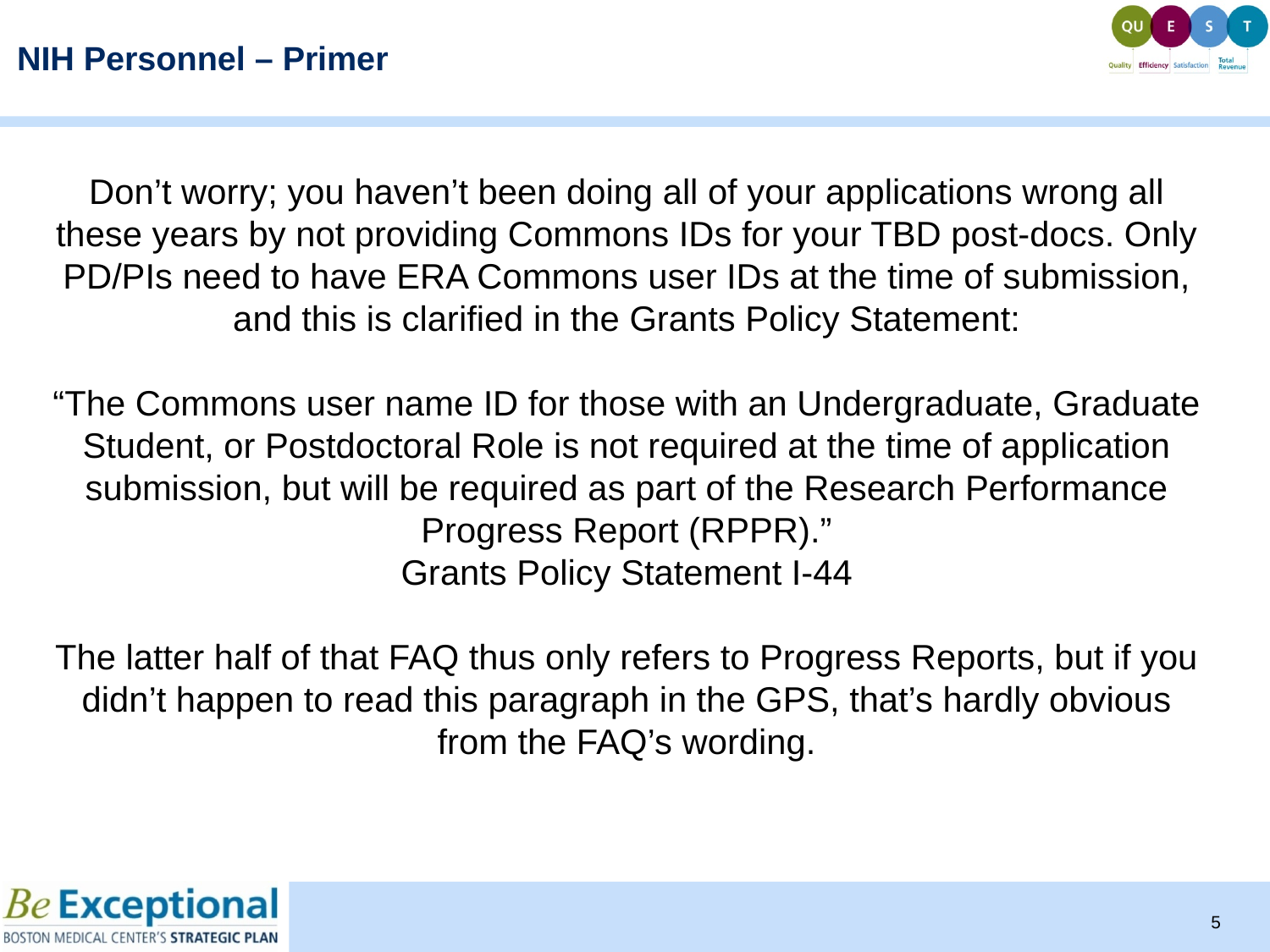

# NIH Personnel – Primer
Don’t worry; you haven’t been doing all of your applications wrong all these years by not providing Commons IDs for your TBD post-docs. Only PD/PIs need to have ERA Commons user IDs at the time of submission, and this is clarified in the Grants Policy Statement:

“The Commons user name ID for those with an Undergraduate, Graduate Student, or Postdoctoral Role is not required at the time of application submission, but will be required as part of the Research Performance Progress Report (RPPR).”
Grants Policy Statement I-44

The latter half of that FAQ thus only refers to Progress Reports, but if you didn’t happen to read this paragraph in the GPS, that’s hardly obvious from the FAQ’s wording.

5